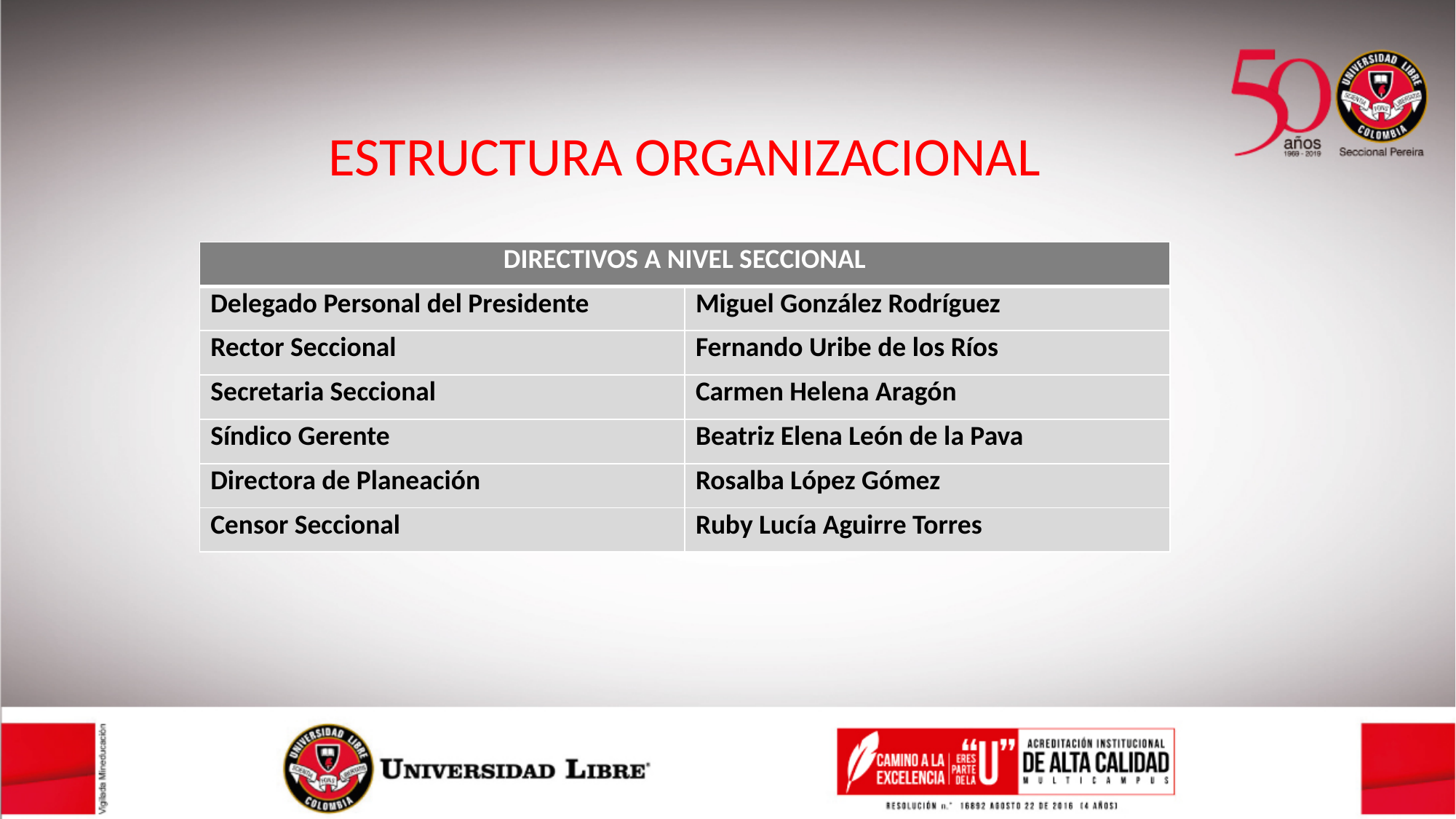

# ESTRUCTURA ORGANIZACIONAL
| DIRECTIVOS A NIVEL SECCIONAL |  |
| --- | --- |
| Delegado Personal del Presidente | Miguel González Rodríguez |
| Rector Seccional | Fernando Uribe de los Ríos |
| Secretaria Seccional | Carmen Helena Aragón |
| Síndico Gerente | Beatriz Elena León de la Pava |
| Directora de Planeación | Rosalba López Gómez |
| Censor Seccional | Ruby Lucía Aguirre Torres |